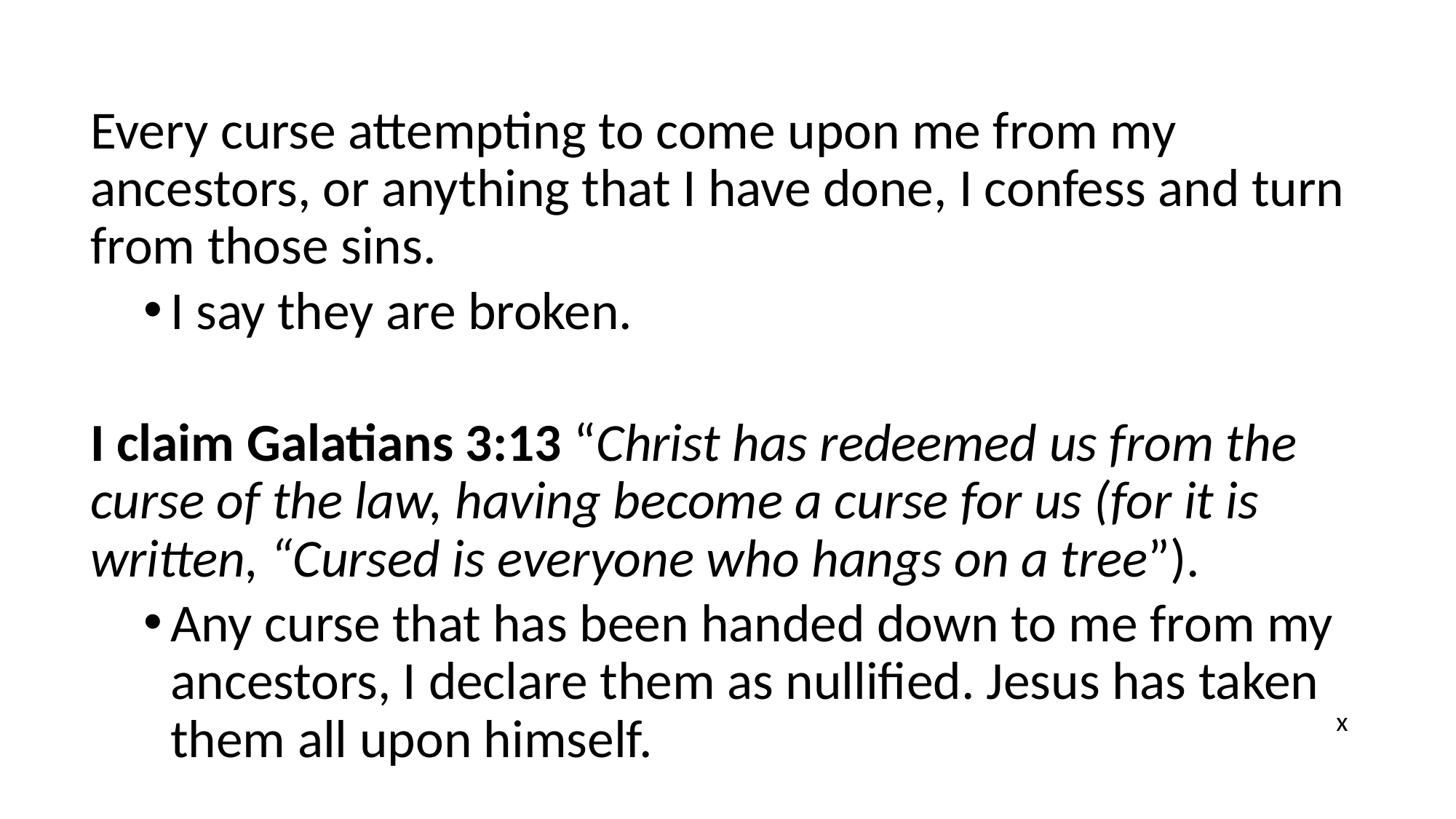

Every curse attempting to come upon me from my ancestors, or anything that I have done, I confess and turn from those sins.
I say they are broken.

I claim Galatians 3:13 “Christ has redeemed us from the curse of the law, having become a curse for us (for it is written, “Cursed is everyone who hangs on a tree”).
Any curse that has been handed down to me from my ancestors, I declare them as nullified. Jesus has taken them all upon himself.
x